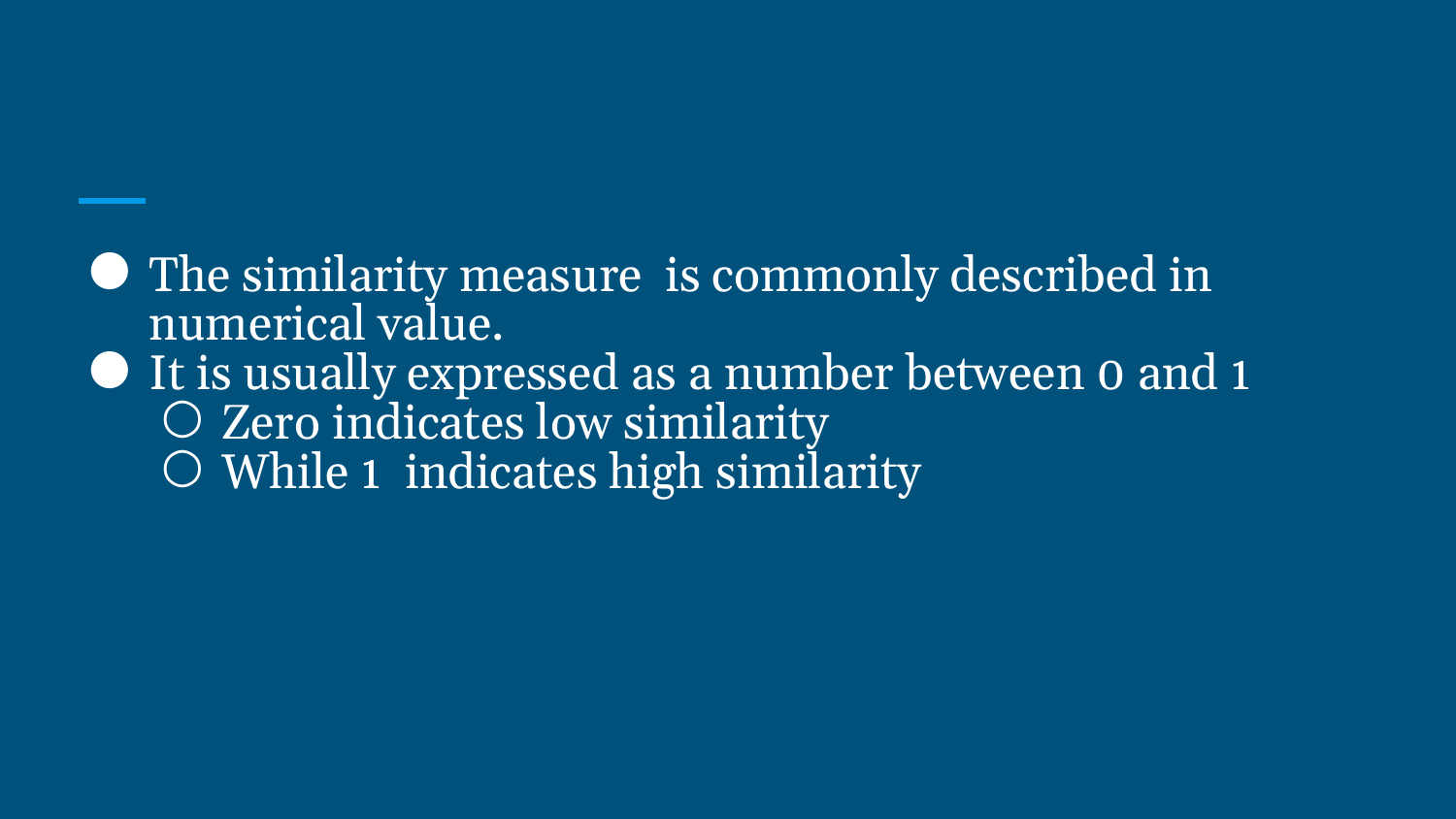

The similarity measure  is commonly described in numerical value.
It is usually expressed as a number between 0 and 1
Zero indicates low similarity
While 1  indicates high similarity